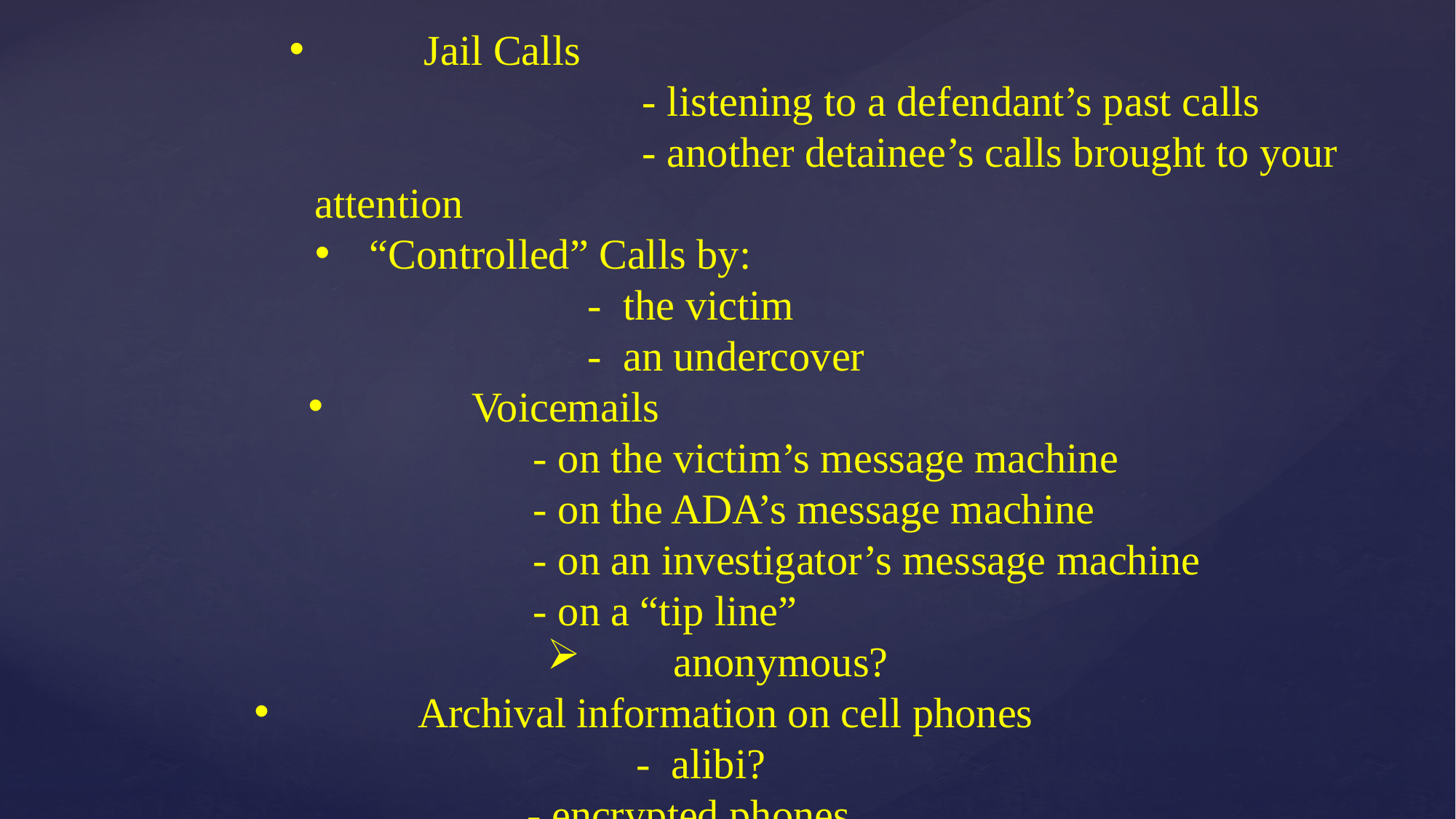

Jail Calls
			- listening to a defendant’s past calls
			- another detainee’s calls brought to your attention
“Controlled” Calls by:
		-  the victim
		-  an undercover
	Voicemails
		- on the victim’s message machine
		- on the ADA’s message machine
		- on an investigator’s message machine
		- on a “tip line”
	 anonymous?
  	Archival information on cell phones
			-  alibi?
	- encrypted phones